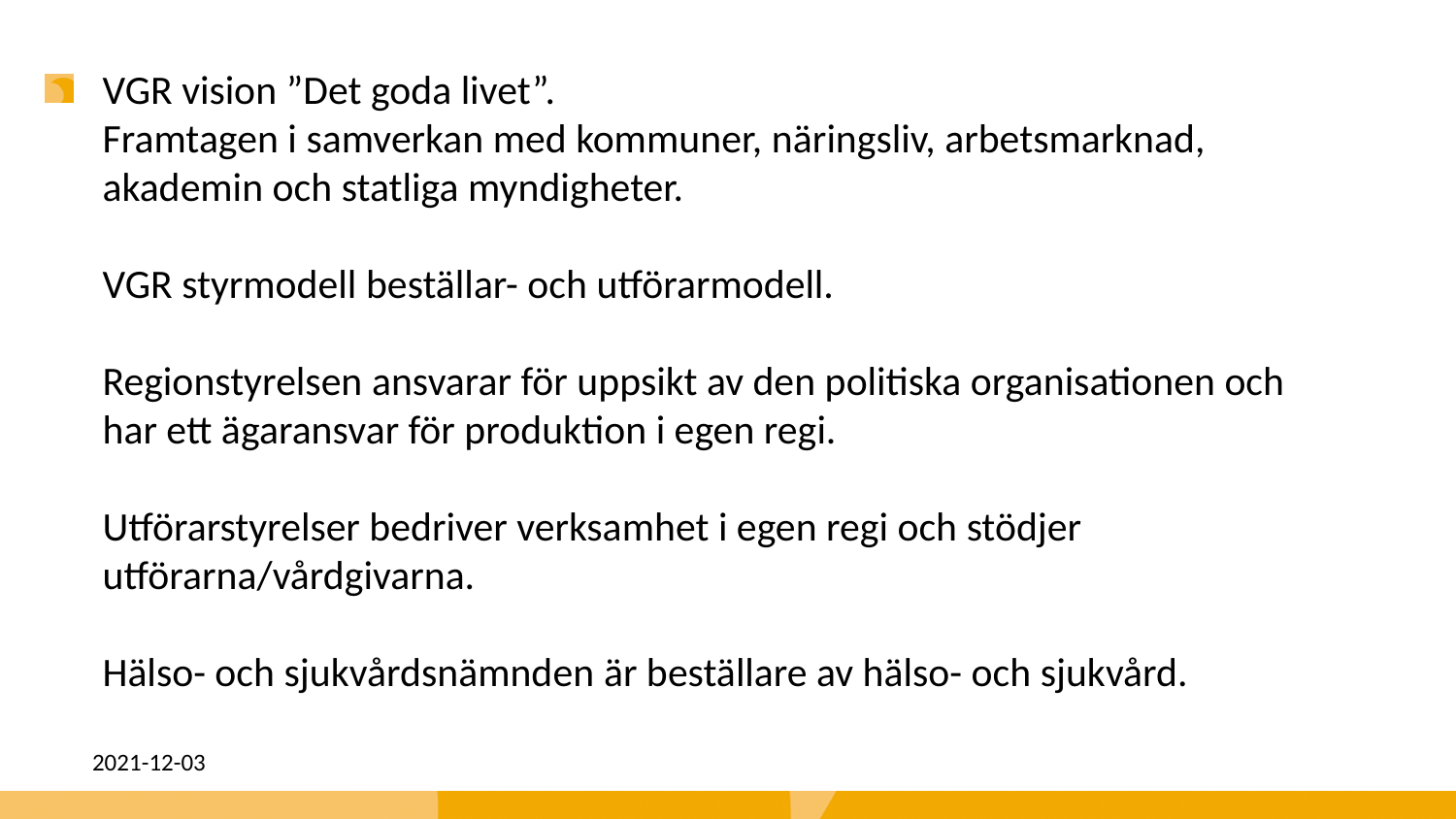

VGR vision ”Det goda livet”.
Framtagen i samverkan med kommuner, näringsliv, arbetsmarknad, akademin och statliga myndigheter.
VGR styrmodell beställar- och utförarmodell.
Regionstyrelsen ansvarar för uppsikt av den politiska organisationen och har ett ägaransvar för produktion i egen regi.
Utförarstyrelser bedriver verksamhet i egen regi och stödjer utförarna/vårdgivarna.
Hälso- och sjukvårdsnämnden är beställare av hälso- och sjukvård.
2021-12-03